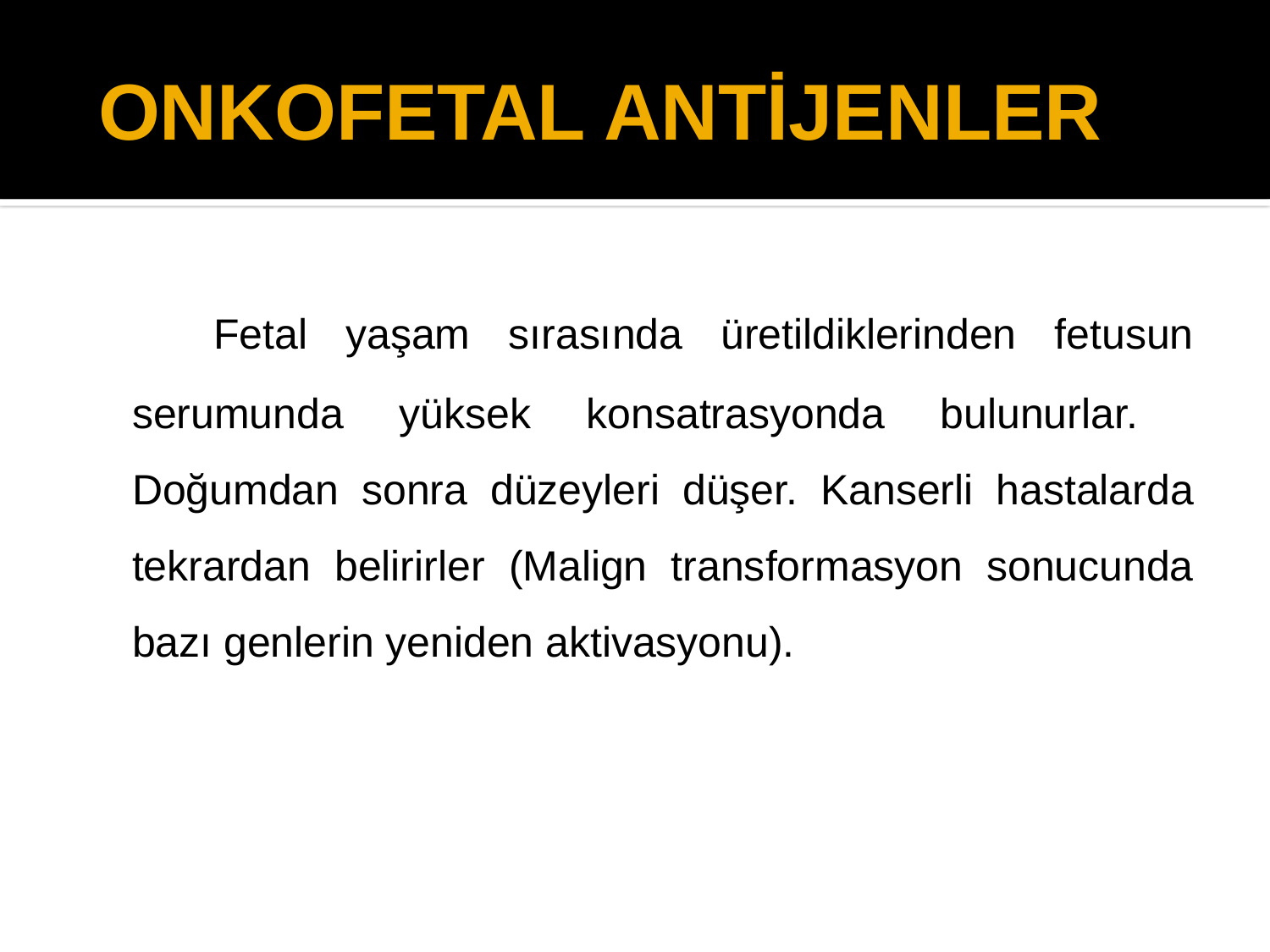

# ONKOFETAL ANTİJENLER
   Fetal yaşam sırasında üretildiklerinden fetusun serumunda yüksek konsatrasyonda bulunurlar.  Doğumdan sonra düzeyleri düşer. Kanserli hastalarda tekrardan belirirler (Malign transformasyon sonucunda bazı genlerin yeniden aktivasyonu).